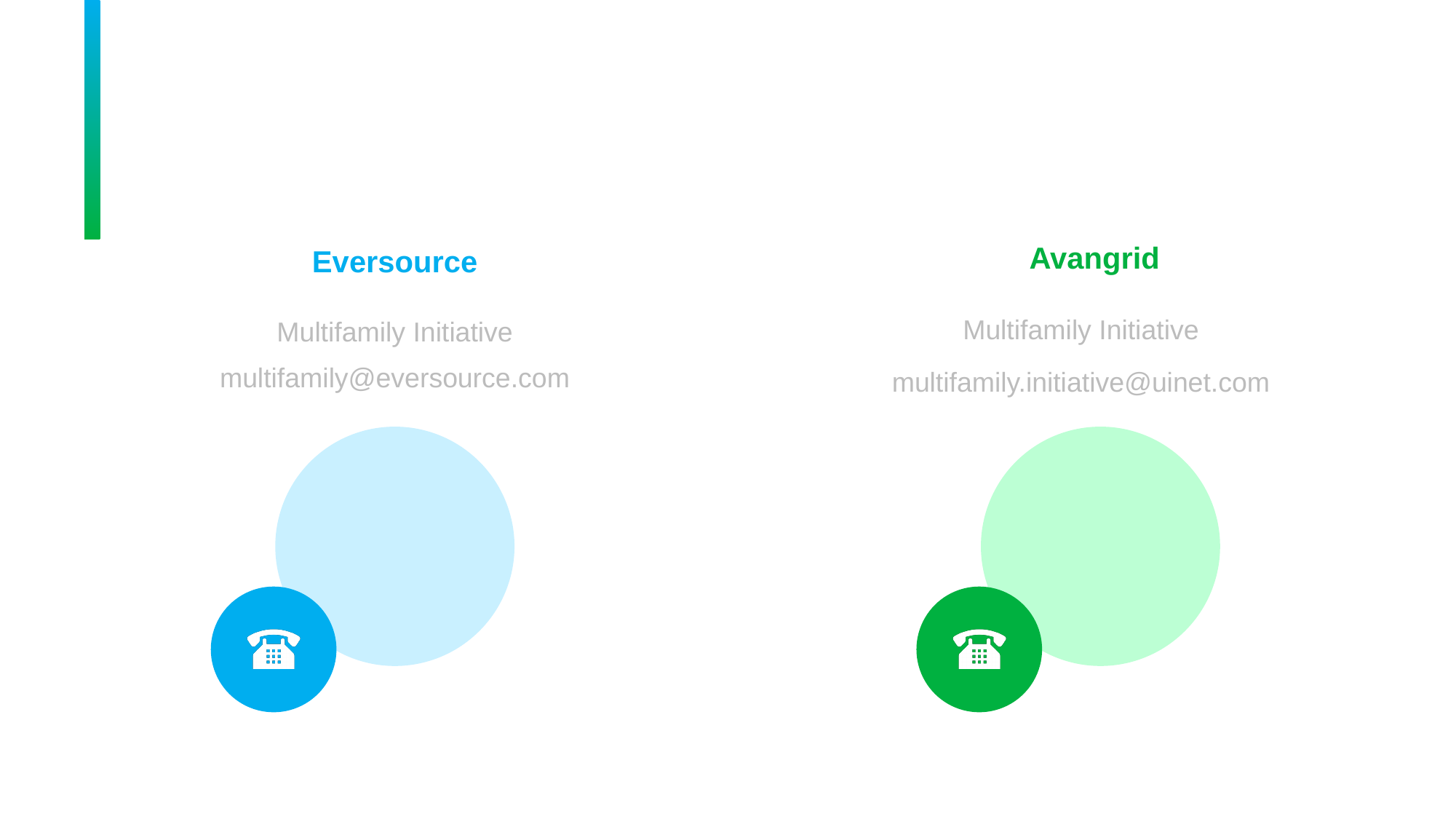

Avangrid
Eversource
Multifamily Initiative
Multifamily Initiative
multifamily@eversource.com
multifamily.initiative@uinet.com